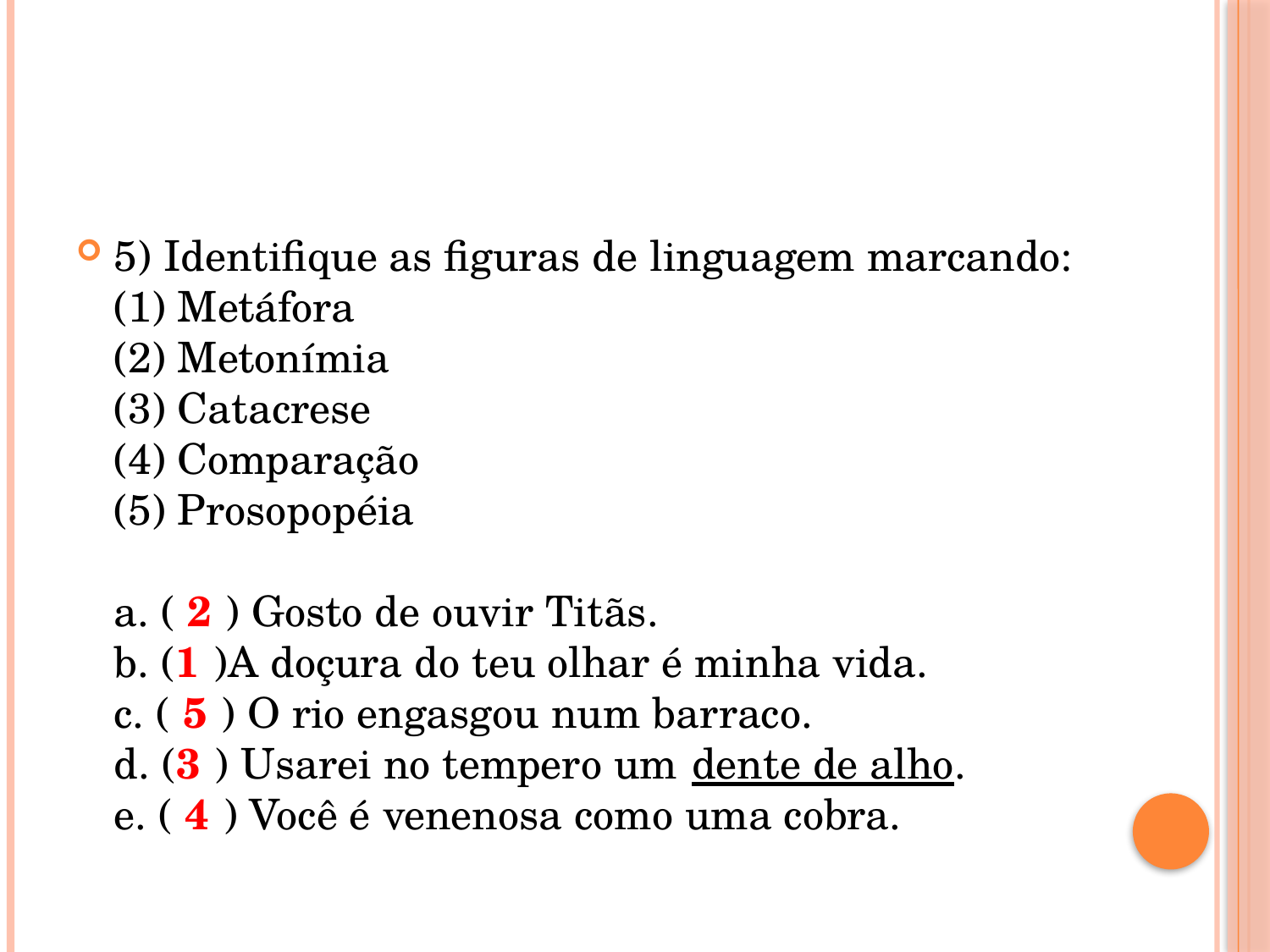

#
5) Identifique as figuras de linguagem marcando:
(1) Metáfora
(2) Metonímia
(3) Catacrese
(4) Comparação
(5) Prosopopéia
a. ( 2 ) Gosto de ouvir Titãs.
b. (1 )A doçura do teu olhar é minha vida.
c. ( 5 ) O rio engasgou num barraco.
d. (3 ) Usarei no tempero um dente de alho.
e. ( 4 ) Você é venenosa como uma cobra.